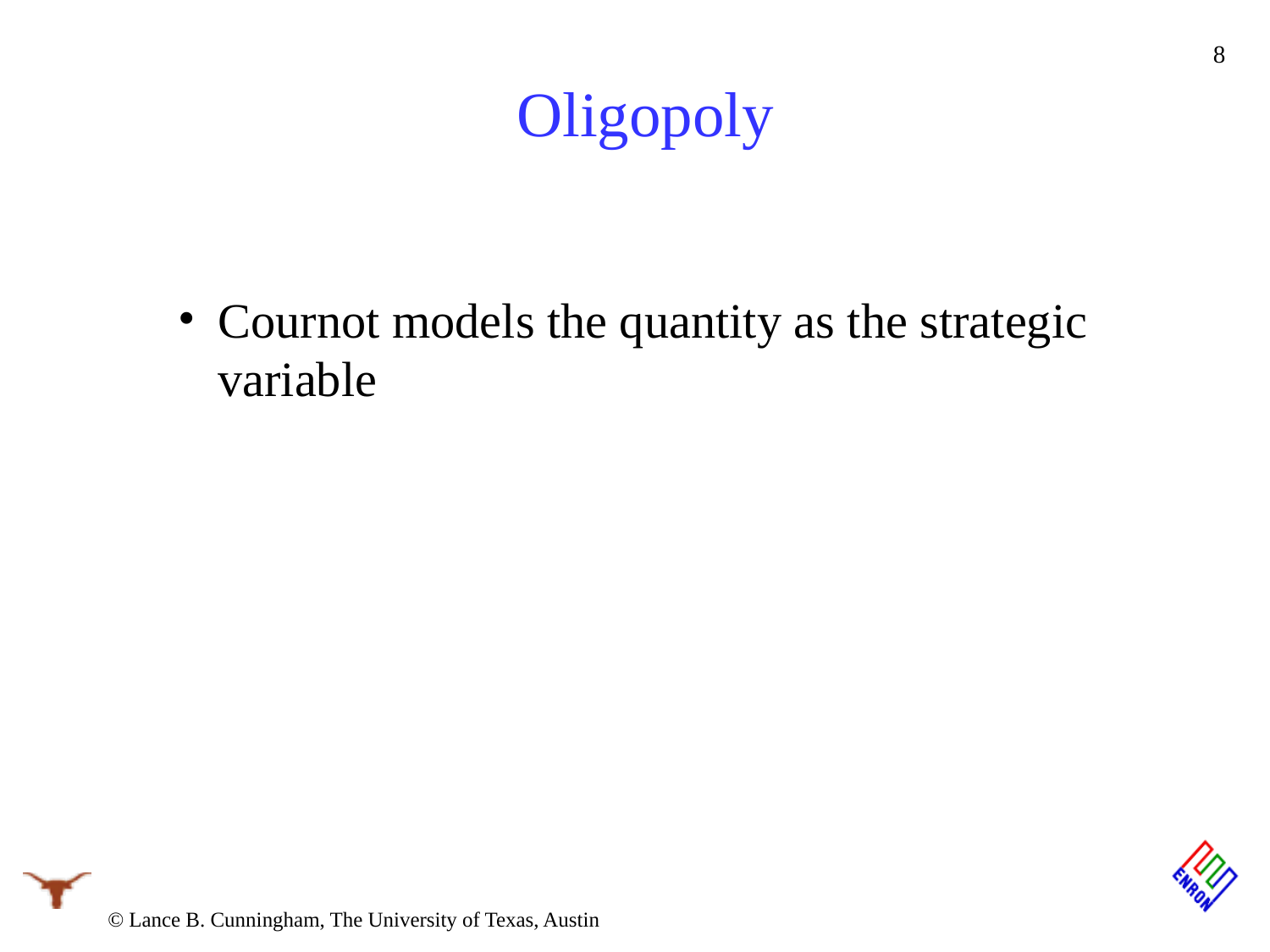

# Oligopoly
8
Cournot models the quantity as the strategic variable

© Lance B. Cunningham, The University of Texas, Austin